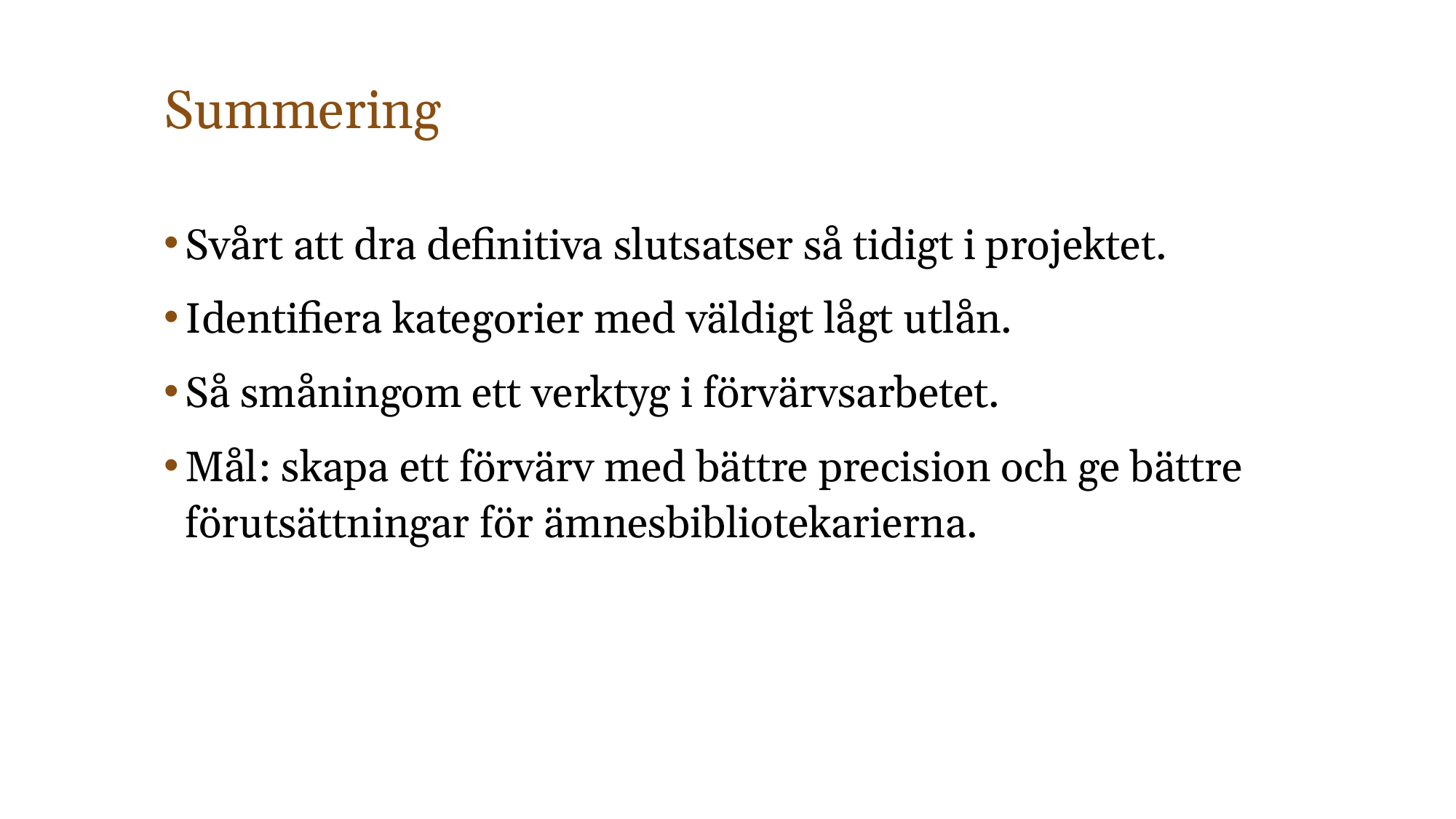

# Summering
Svårt att dra definitiva slutsatser så tidigt i projektet.
Identifiera kategorier med väldigt lågt utlån.
Så småningom ett verktyg i förvärvsarbetet.
Mål: skapa ett förvärv med bättre precision och ge bättre förutsättningar för ämnesbibliotekarierna.